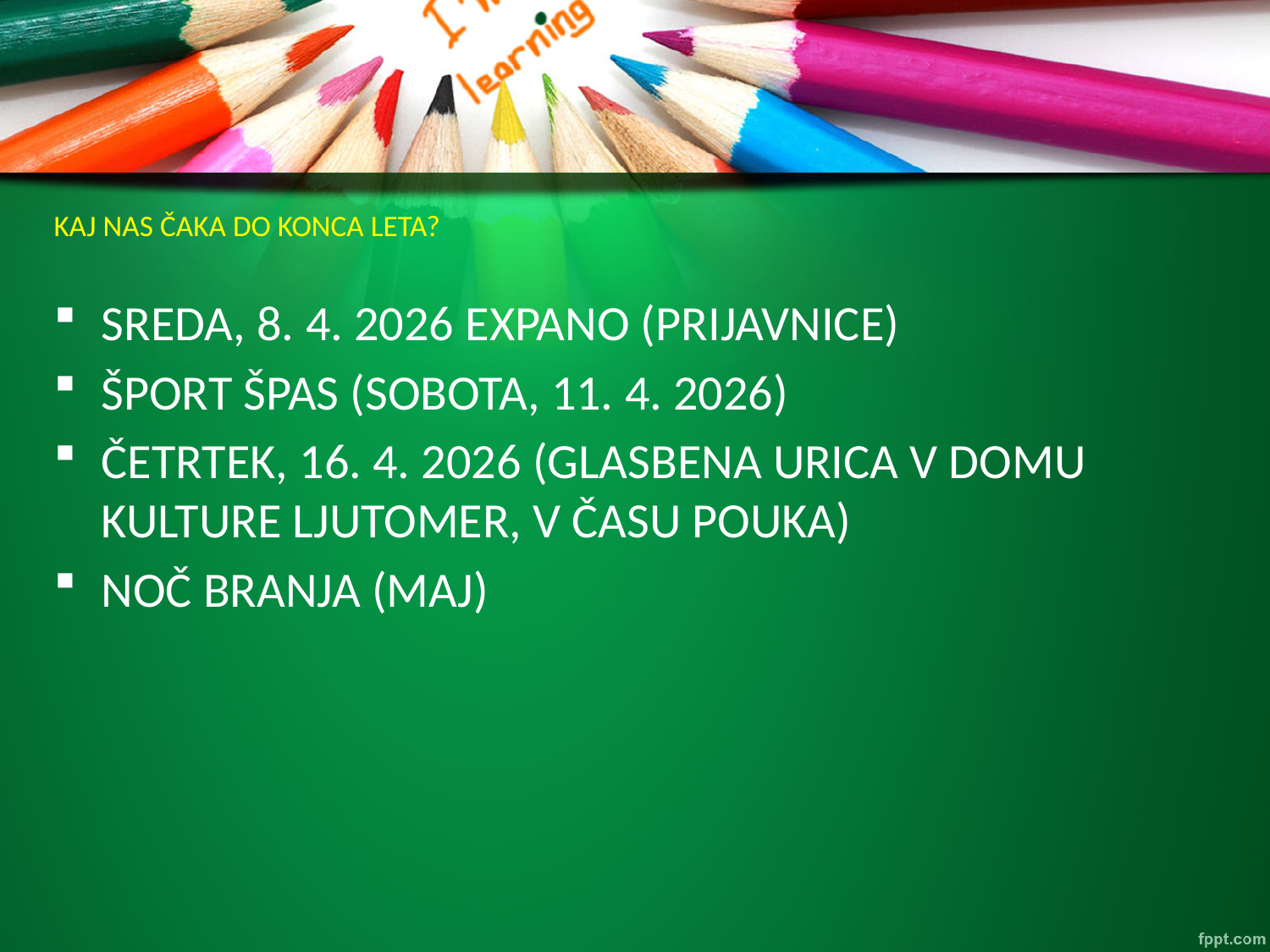

# KAJ NAS ČAKA DO KONCA LETA?
SREDA, 8. 4. 2026 EXPANO (PRIJAVNICE)
ŠPORT ŠPAS (SOBOTA, 11. 4. 2026)
ČETRTEK, 16. 4. 2026 (GLASBENA URICA V DOMU KULTURE LJUTOMER, V ČASU POUKA)
NOČ BRANJA (MAJ)